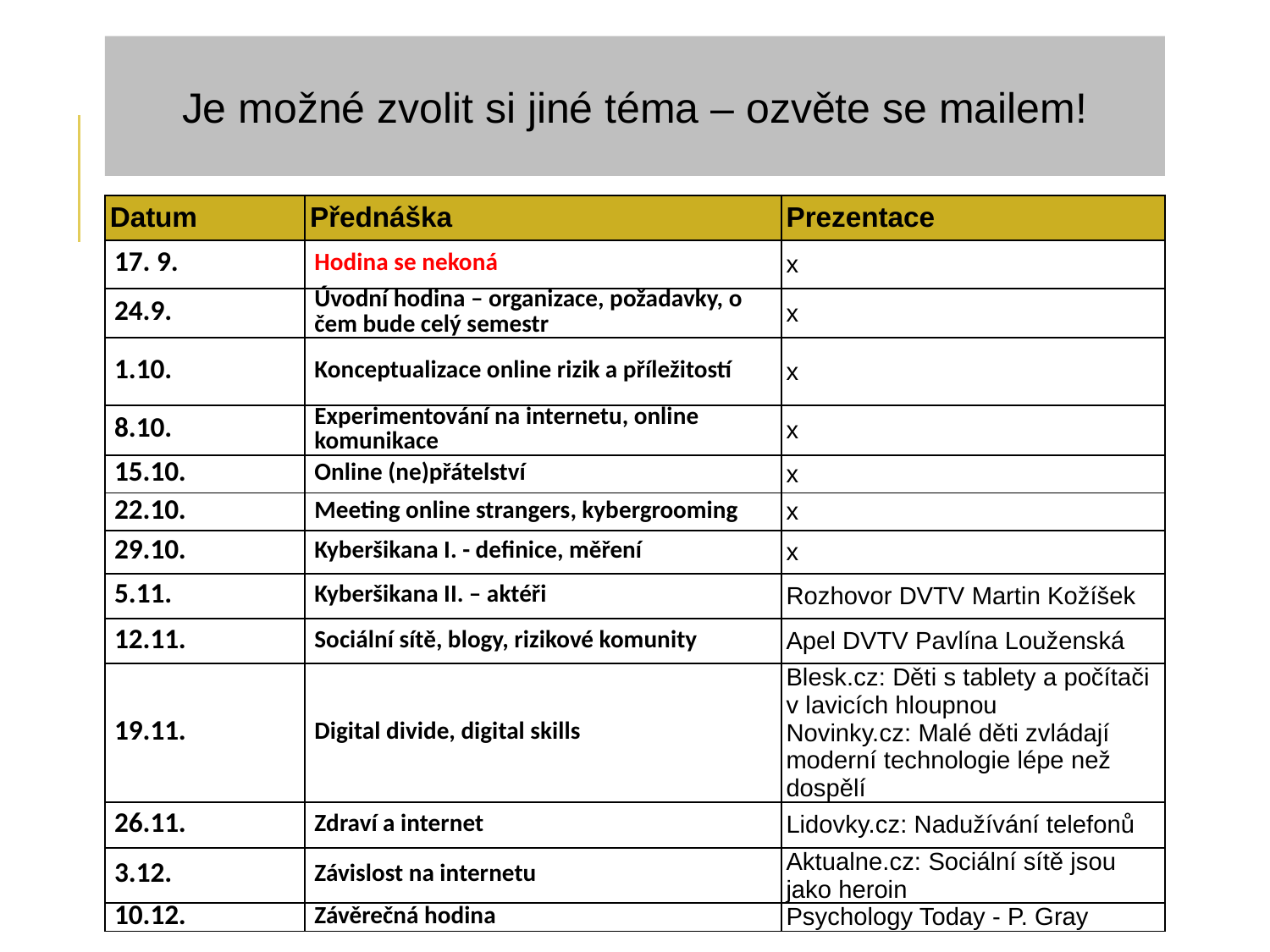

Je možné zvolit si jiné téma – ozvěte se mailem!
| Datum | Přednáška | Prezentace |
| --- | --- | --- |
| 17. 9. | Hodina se nekoná | x |
| 24.9. | Úvodní hodina – organizace, požadavky, o čem bude celý semestr | x |
| 1.10. | Konceptualizace online rizik a příležitostí | x |
| 8.10. | Experimentování na internetu, online komunikace | x |
| 15.10. | Online (ne)přátelství | x |
| 22.10. | Meeting online strangers, kybergrooming | x |
| 29.10. | Kyberšikana I. - definice, měření | x |
| 5.11. | Kyberšikana II. – aktéři | Rozhovor DVTV Martin Kožíšek |
| 12.11. | Sociální sítě, blogy, rizikové komunity | Apel DVTV Pavlína Louženská |
| 19.11. | Digital divide, digital skills | Blesk.cz: Děti s tablety a počítači v lavicích hloupnou Novinky.cz: Malé děti zvládají moderní technologie lépe než dospělí |
| 26.11. | Zdraví a internet | Lidovky.cz: Nadužívání telefonů |
| 3.12. | Závislost na internetu | Aktualne.cz: Sociální sítě jsou jako heroin |
| 10.12. | Závěrečná hodina | Psychology Today - P. Gray |